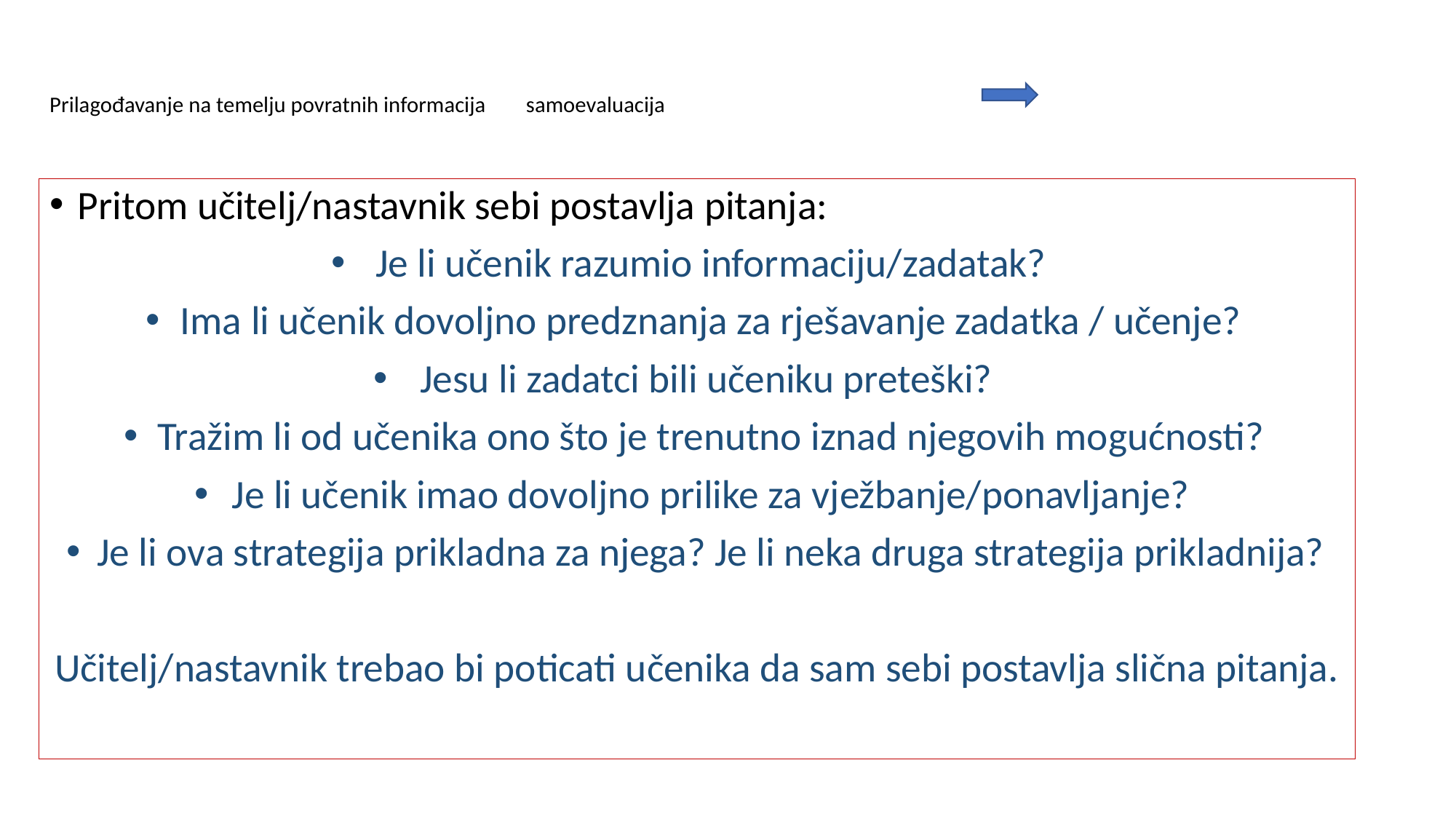

# Prilagođavanje na temelju povratnih informacija        samoevaluacija

Pritom učitelj/nastavnik sebi postavlja pitanja:
Je li učenik razumio informaciju/zadatak?
Ima li učenik dovoljno predznanja za rješavanje zadatka / učenje?
Jesu li zadatci bili učeniku preteški?
Tražim li od učenika ono što je trenutno iznad njegovih mogućnosti?
Je li učenik imao dovoljno prilike za vježbanje/ponavljanje?
Je li ova strategija prikladna za njega? Je li neka druga strategija prikladnija?

Učitelj/nastavnik trebao bi poticati učenika da sam sebi postavlja slična pitanja.